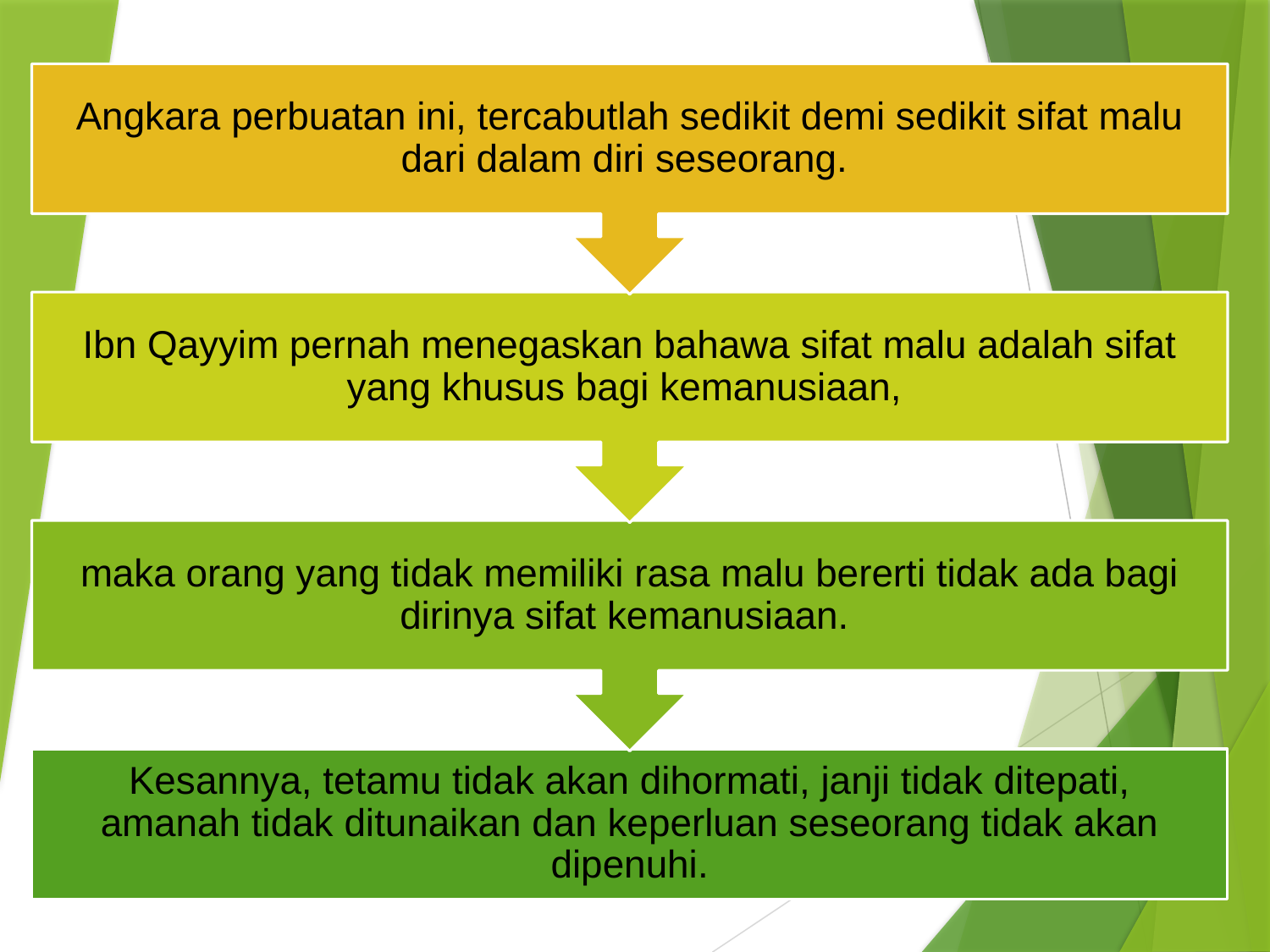

Kesannya, tetamu tidak akan dihormati, janji tidak ditepati, amanah tidak ditunaikan dan keperluan seseorang tidak akan dipenuhi.
maka orang yang tidak memiliki rasa malu bererti tidak ada bagi dirinya sifat kemanusiaan.
Ibn Qayyim pernah menegaskan bahawa sifat malu adalah sifat yang khusus bagi kemanusiaan,
Angkara perbuatan ini, tercabutlah sedikit demi sedikit sifat malu dari dalam diri seseorang.